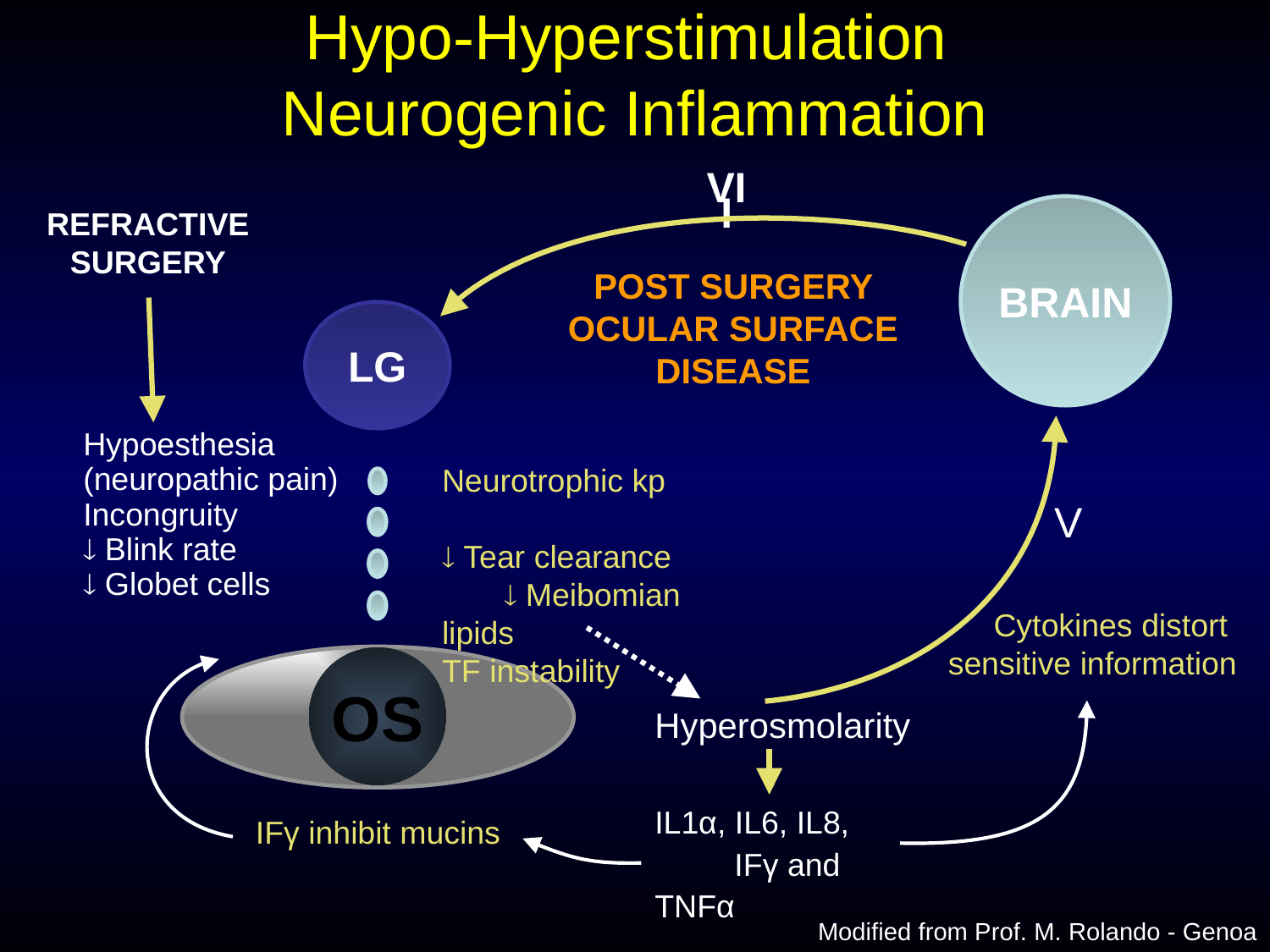

Hypo-Hyperstimulation
Neurogenic Inflammation
VII
BRAIN
REFRACTIVE SURGERY

POST SURGERY OCULAR SURFACE DISEASE

LG

Hypoesthesia
(neuropathic pain)
Incongruity
↓ Blink rate
↓ Globet cells
Neurotrophic kp
↓ Tear clearance                 ↓ Meibomian lipids
TF instability

V

Cytokines distort
sensitive information

OS

Hyperosmolarity

IL1α, IL6, IL8,             IFγ and TNFα
IFγ inhibit mucins

Modified from Prof. M. Rolando - Genoa